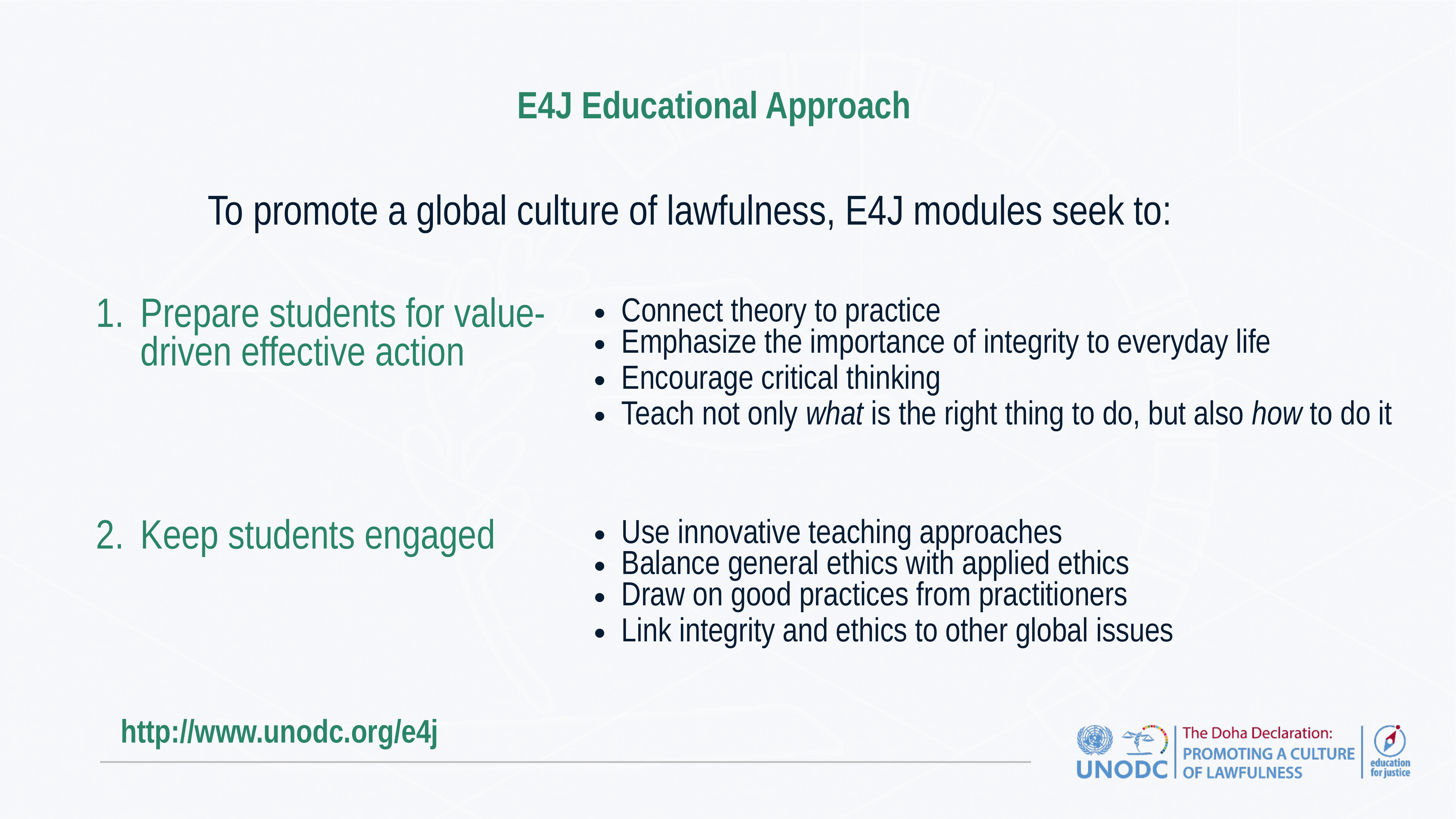

# E4J Educational Approach
To promote a global culture of lawfulness, E4J modules seek to:

| Prepare students for value-driven effective action | Connect theory to practice Emphasize the importance of integrity to everyday life Encourage critical thinking Teach not only what is the right thing to do, but also how to do it |
| --- | --- |
| Keep students engaged | Use innovative teaching approaches Balance general ethics with applied ethics Draw on good practices from practitioners Link integrity and ethics to other global issues |
http://www.unodc.org/e4j